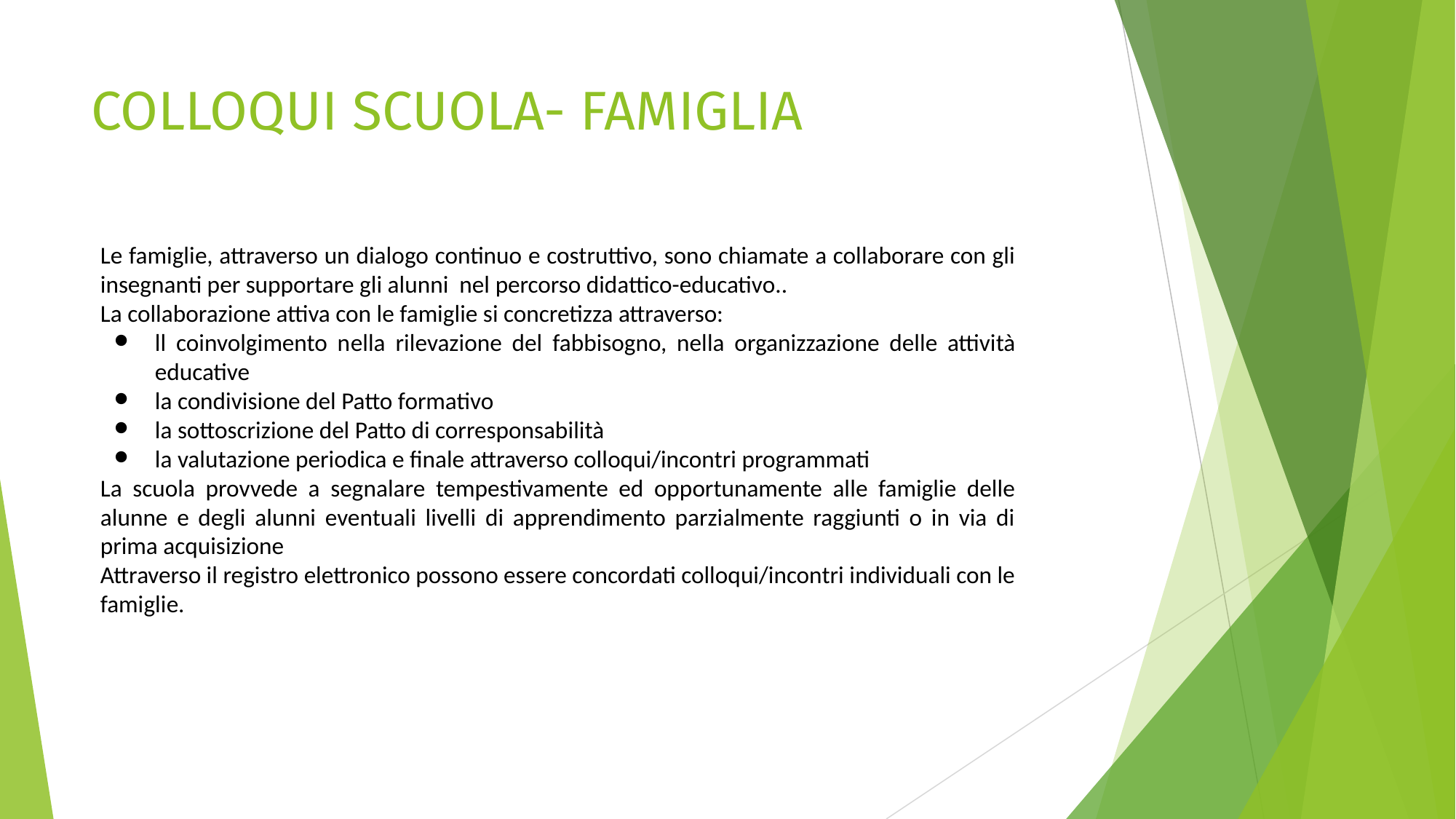

# COLLOQUI SCUOLA- FAMIGLIA
Le famiglie, attraverso un dialogo continuo e costruttivo, sono chiamate a collaborare con gli insegnanti per supportare gli alunni  nel percorso didattico-educativo..
La collaborazione attiva con le famiglie si concretizza attraverso:
ll coinvolgimento nella rilevazione del fabbisogno, nella organizzazione delle attività educative
la condivisione del Patto formativo
la sottoscrizione del Patto di corresponsabilità
la valutazione periodica e finale attraverso colloqui/incontri programmati
La scuola provvede a segnalare tempestivamente ed opportunamente alle famiglie delle alunne e degli alunni eventuali livelli di apprendimento parzialmente raggiunti o in via di prima acquisizione
Attraverso il registro elettronico possono essere concordati colloqui/incontri individuali con le famiglie.